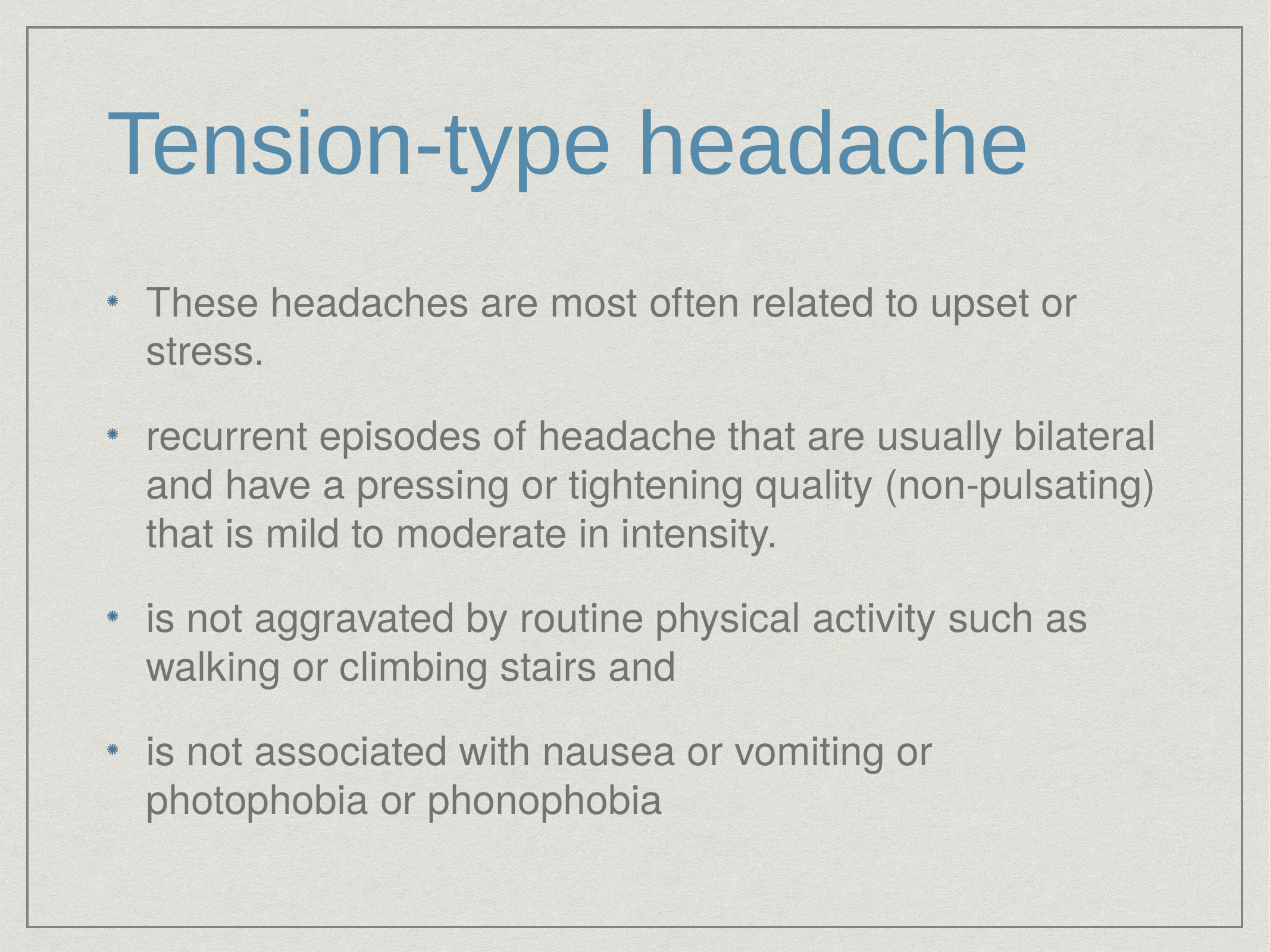

# Tension-type headache
These headaches are most often related to upset or stress.
recurrent episodes of headache that are usually bilateral and have a pressing or tightening quality (non-pulsating) that is mild to moderate in intensity.
is not aggravated by routine physical activity such as walking or climbing stairs and
is not associated with nausea or vomiting or photophobia or phonophobia